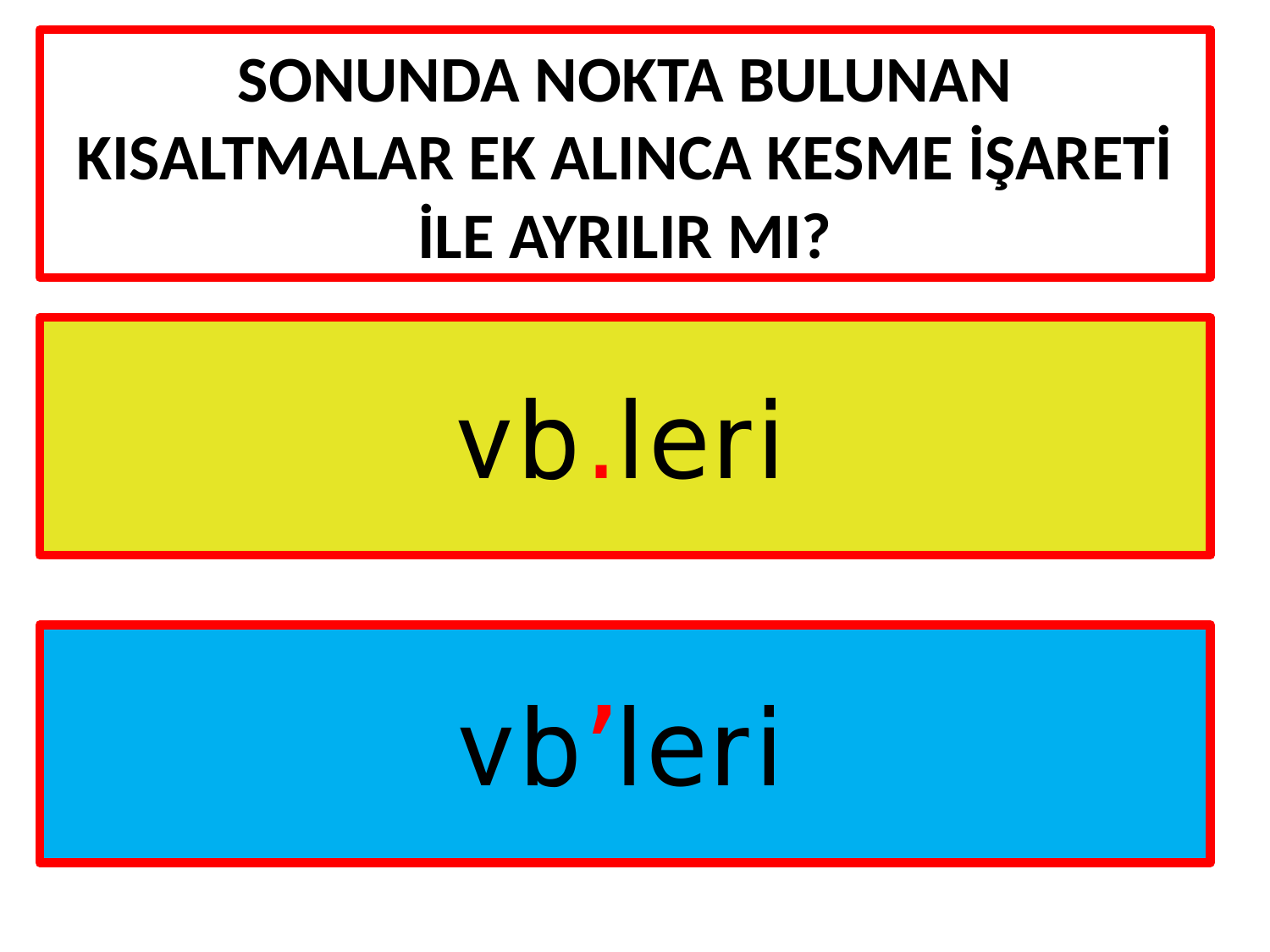

# Sonunda nokta bulunan kIsaltmalar ek alınca kesme İŞARETİ İLE AYRILIR MI?
vb.leri
vb’leri